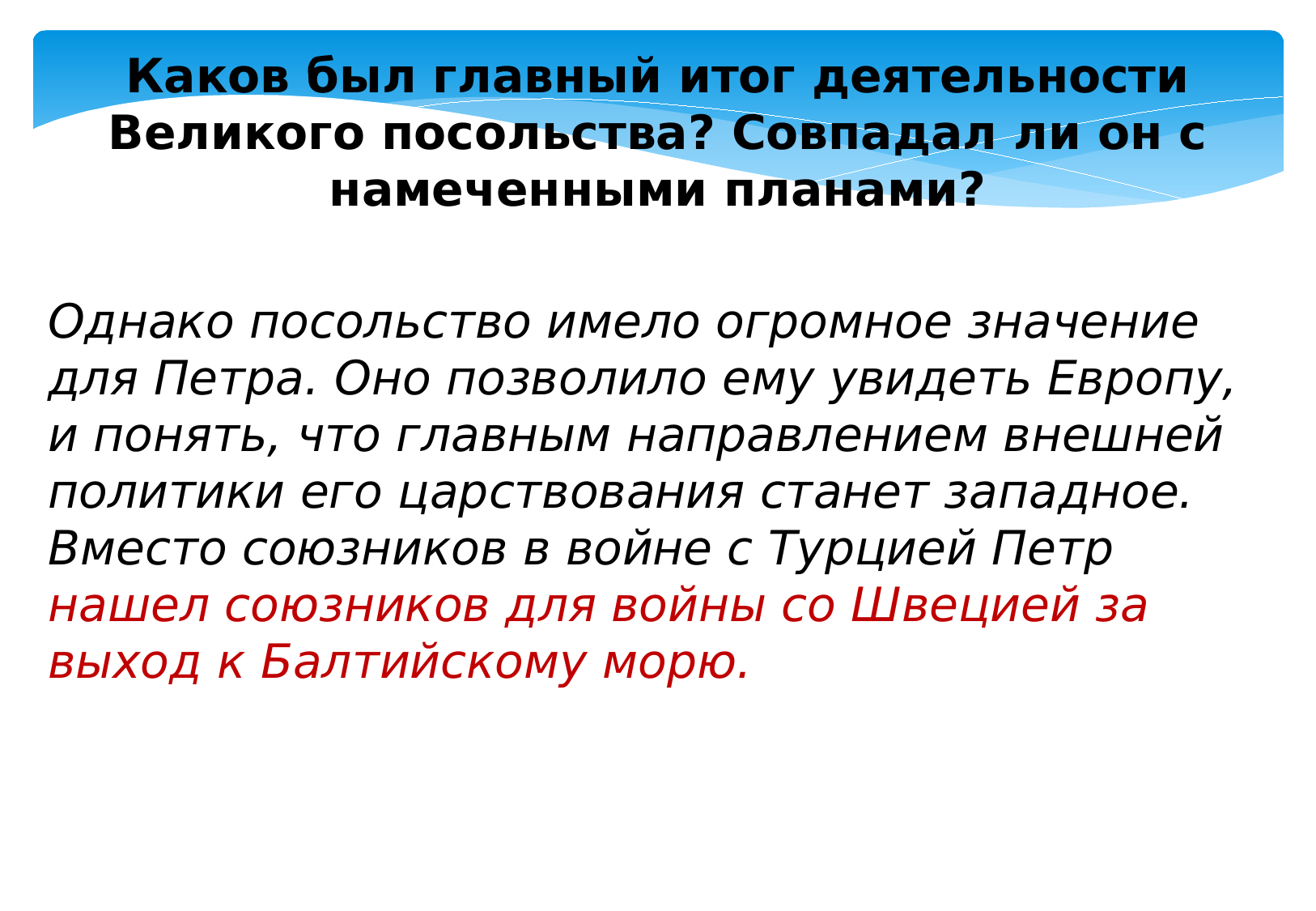

Каков был главный итог деятельности Великого посольства? Совпадал ли он с намеченными планами?

Однако посольство имело огромное значение для Петра. Оно позволило ему увидеть Европу, и понять, что главным направлением внешней политики его царствования станет западное. Вместо союзников в войне с Турцией Петр нашел союзников для войны со Швецией за выход к Балтийскому морю.